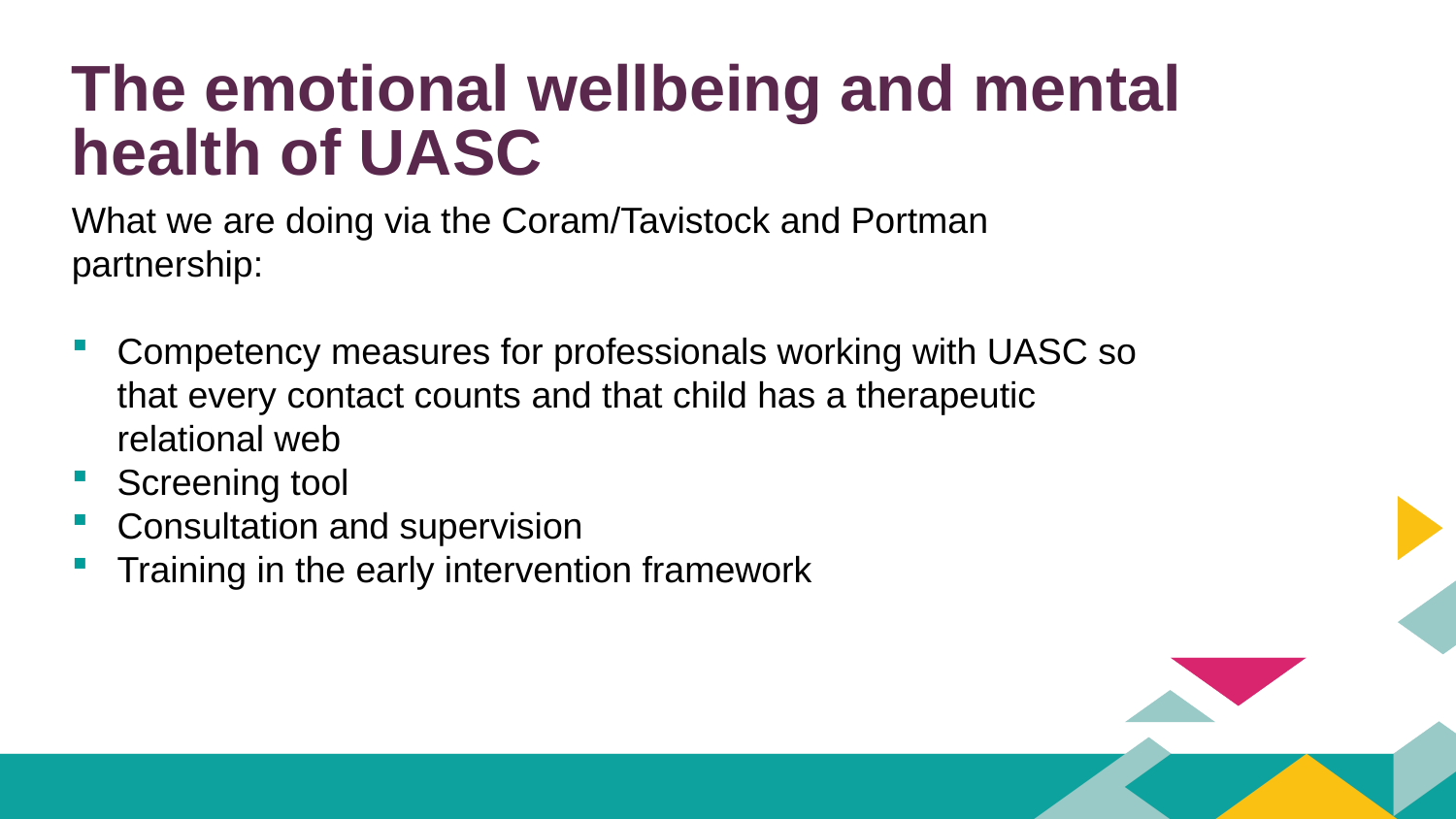

# The emotional wellbeing and mental health of UASC
What we are doing via the Coram/Tavistock and Portman
partnership:

Competency measures for professionals working with UASC so that every contact counts and that child has a therapeutic relational web
Screening tool
Consultation and supervision
Training in the early intervention framework